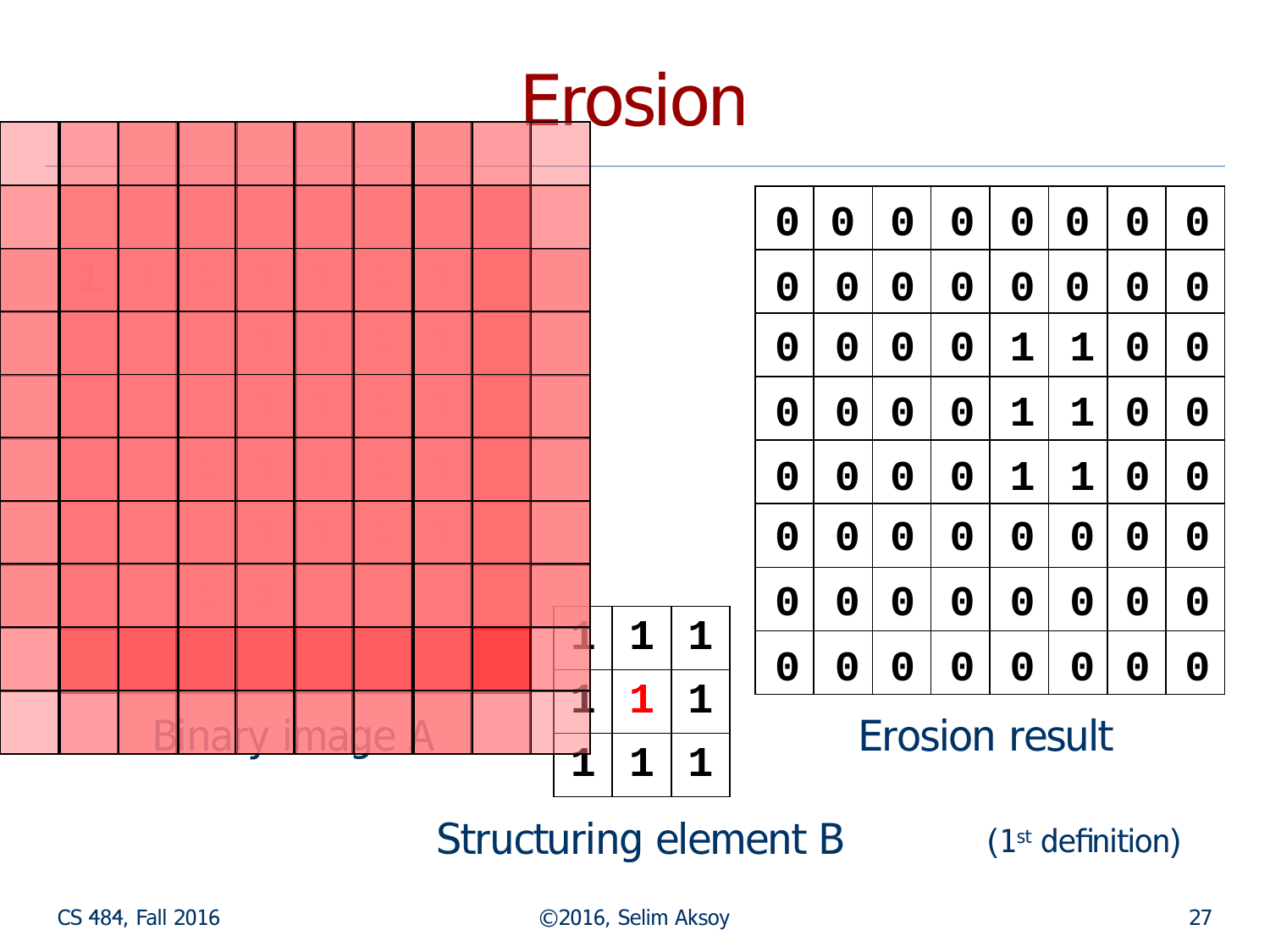

# Erosion
|  |  |  |
| --- | --- | --- |
|  |  |  |
|  |  |  |
|  |  |  |
| --- | --- | --- |
|  |  |  |
|  |  |  |
|  |  |  |
| --- | --- | --- |
|  |  |  |
|  |  |  |
|  |  |  |
| --- | --- | --- |
|  |  |  |
|  |  |  |
|  |  |  |
| --- | --- | --- |
|  |  |  |
|  |  |  |
|  |  |  |
| --- | --- | --- |
|  |  |  |
|  |  |  |
|  |  |  |
| --- | --- | --- |
|  |  |  |
|  |  |  |
|  |  |  |
| --- | --- | --- |
|  |  |  |
|  |  |  |
|  |  |  |  |  |  |  |  |
| --- | --- | --- | --- | --- | --- | --- | --- |
| 1 | 1 | 1 | 1 | 1 | 1 | 1 |  |
|  |  |  | 1 | 1 | 1 | 1 |  |
|  |  |  | 1 | 1 | 1 | 1 |  |
|  |  | 1 | 1 | 1 | 1 | 1 |  |
|  |  |  | 1 | 1 | 1 | 1 |  |
|  |  | 1 | 1 |  |  |  |  |
|  |  |  |  |  |  |  |  |
|  |  |  |
| --- | --- | --- |
|  |  |  |
|  |  |  |
|  |  |  |
| --- | --- | --- |
|  |  |  |
|  |  |  |
|  |  |  |
| --- | --- | --- |
|  |  |  |
|  |  |  |
|  |  |  |
| --- | --- | --- |
|  |  |  |
|  |  |  |
|  |  |  |
| --- | --- | --- |
|  |  |  |
|  |  |  |
|  |  |  |
| --- | --- | --- |
|  |  |  |
|  |  |  |
|  |  |  |
| --- | --- | --- |
|  |  |  |
|  |  |  |
|  |  |  |
| --- | --- | --- |
|  |  |  |
|  |  |  |
|  |  |  |  |  |  |  |  |
| --- | --- | --- | --- | --- | --- | --- | --- |
|  |  |  |  |  |  |  |  |
|  |  |  |  |  |  |  |  |
|  |  |  |  |  |  |  |  |
|  |  |  |  |  |  |  |  |
|  |  |  |  |  |  |  |  |
|  |  |  |  |  |  |  |  |
|  |  |  |  |  |  |  |  |
0
0
0
0
0
0
0
0
|  |  |  |
| --- | --- | --- |
|  |  |  |
|  |  |  |
|  |  |  |
| --- | --- | --- |
|  |  |  |
|  |  |  |
|  |  |  |
| --- | --- | --- |
|  |  |  |
|  |  |  |
|  |  |  |
| --- | --- | --- |
|  |  |  |
|  |  |  |
|  |  |  |
| --- | --- | --- |
|  |  |  |
|  |  |  |
|  |  |  |
| --- | --- | --- |
|  |  |  |
|  |  |  |
|  |  |  |
| --- | --- | --- |
|  |  |  |
|  |  |  |
|  |  |  |
| --- | --- | --- |
|  |  |  |
|  |  |  |
0
0
0
0
0
0
0
0
|  |  |  |
| --- | --- | --- |
|  |  |  |
|  |  |  |
|  |  |  |
| --- | --- | --- |
|  |  |  |
|  |  |  |
|  |  |  |
| --- | --- | --- |
|  |  |  |
|  |  |  |
|  |  |  |
| --- | --- | --- |
|  |  |  |
|  |  |  |
|  |  |  |
| --- | --- | --- |
|  |  |  |
|  |  |  |
|  |  |  |
| --- | --- | --- |
|  |  |  |
|  |  |  |
|  |  |  |
| --- | --- | --- |
|  |  |  |
|  |  |  |
|  |  |  |
| --- | --- | --- |
|  |  |  |
|  |  |  |
0
0
0
0
1
1
0
0
|  |  |  |
| --- | --- | --- |
|  |  |  |
|  |  |  |
|  |  |  |
| --- | --- | --- |
|  |  |  |
|  |  |  |
|  |  |  |
| --- | --- | --- |
|  |  |  |
|  |  |  |
|  |  |  |
| --- | --- | --- |
|  |  |  |
|  |  |  |
|  |  |  |
| --- | --- | --- |
|  |  |  |
|  |  |  |
|  |  |  |
| --- | --- | --- |
|  |  |  |
|  |  |  |
|  |  |  |
| --- | --- | --- |
|  |  |  |
|  |  |  |
|  |  |  |
| --- | --- | --- |
|  |  |  |
|  |  |  |
0
0
0
0
1
1
0
0
|  |  |  |
| --- | --- | --- |
|  |  |  |
|  |  |  |
|  |  |  |
| --- | --- | --- |
|  |  |  |
|  |  |  |
|  |  |  |
| --- | --- | --- |
|  |  |  |
|  |  |  |
|  |  |  |
| --- | --- | --- |
|  |  |  |
|  |  |  |
|  |  |  |
| --- | --- | --- |
|  |  |  |
|  |  |  |
|  |  |  |
| --- | --- | --- |
|  |  |  |
|  |  |  |
|  |  |  |
| --- | --- | --- |
|  |  |  |
|  |  |  |
|  |  |  |
| --- | --- | --- |
|  |  |  |
|  |  |  |
0
0
0
0
1
1
0
0
|  |  |  |
| --- | --- | --- |
|  |  |  |
|  |  |  |
|  |  |  |
| --- | --- | --- |
|  |  |  |
|  |  |  |
|  |  |  |
| --- | --- | --- |
|  |  |  |
|  |  |  |
|  |  |  |
| --- | --- | --- |
|  |  |  |
|  |  |  |
|  |  |  |
| --- | --- | --- |
|  |  |  |
|  |  |  |
|  |  |  |
| --- | --- | --- |
|  |  |  |
|  |  |  |
|  |  |  |
| --- | --- | --- |
|  |  |  |
|  |  |  |
|  |  |  |
| --- | --- | --- |
|  |  |  |
|  |  |  |
0
0
0
0
0
0
0
0
|  |  |  |
| --- | --- | --- |
|  |  |  |
|  |  |  |
|  |  |  |
| --- | --- | --- |
|  |  |  |
|  |  |  |
|  |  |  |
| --- | --- | --- |
|  |  |  |
|  |  |  |
|  |  |  |
| --- | --- | --- |
|  |  |  |
|  |  |  |
|  |  |  |
| --- | --- | --- |
|  |  |  |
|  |  |  |
|  |  |  |
| --- | --- | --- |
|  |  |  |
|  |  |  |
|  |  |  |
| --- | --- | --- |
|  |  |  |
|  |  |  |
|  |  |  |
| --- | --- | --- |
|  |  |  |
|  |  |  |
0
0
0
0
0
0
0
0
| 1 | 1 | 1 |
| --- | --- | --- |
| 1 | 1 | 1 |
| 1 | 1 | 1 |
0
0
0
0
0
0
0
0
Binary image A
Erosion result
Structuring element B
(1st definition)
CS 484, Fall 2016
©2016, Selim Aksoy
27